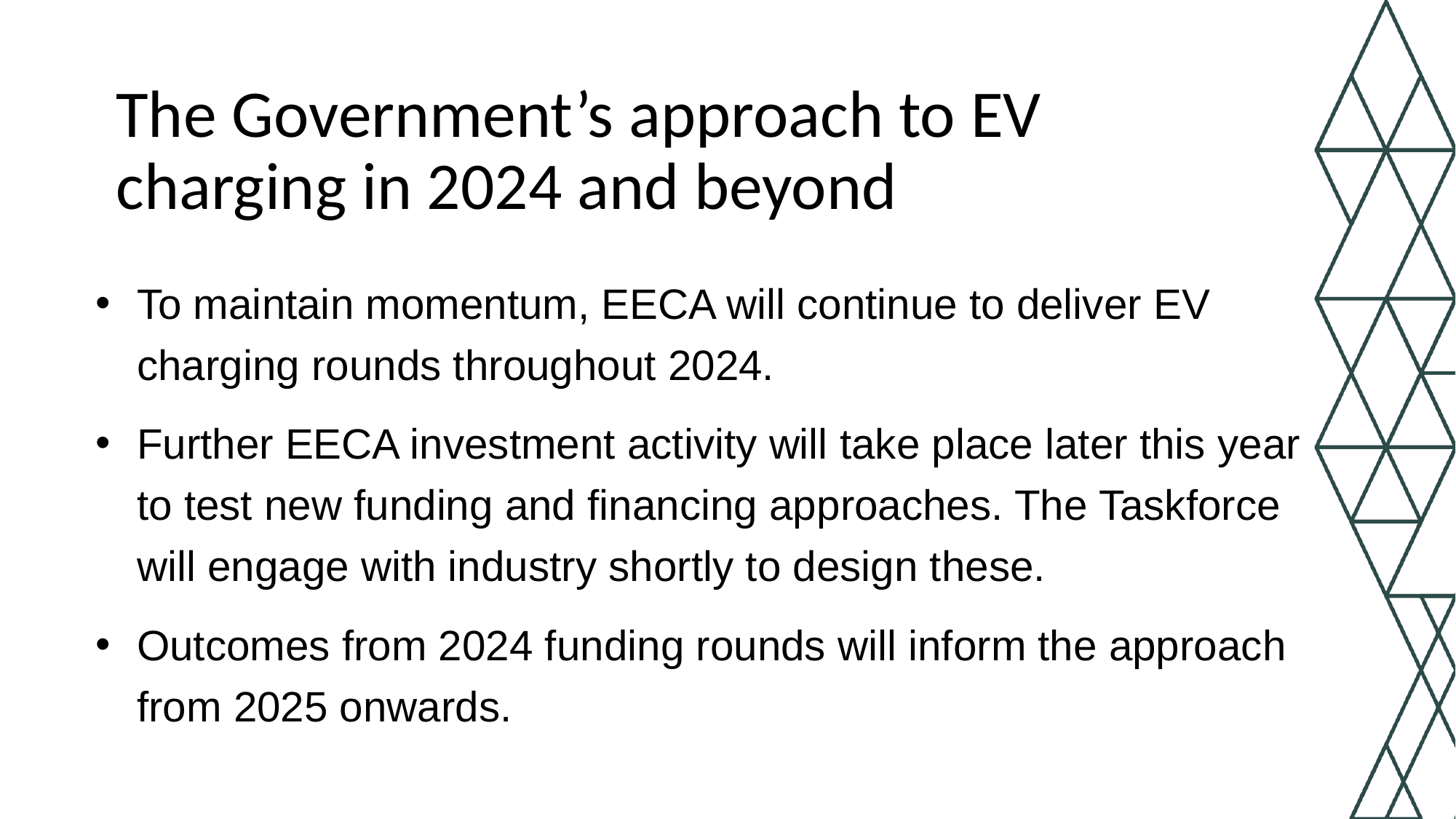

# The Government’s approach to EV charging in 2024 and beyond
To maintain momentum, EECA will continue to deliver EV charging rounds throughout 2024.
Further EECA investment activity will take place later this year to test new funding and financing approaches. The Taskforce will engage with industry shortly to design these.
Outcomes from 2024 funding rounds will inform the approach from 2025 onwards.